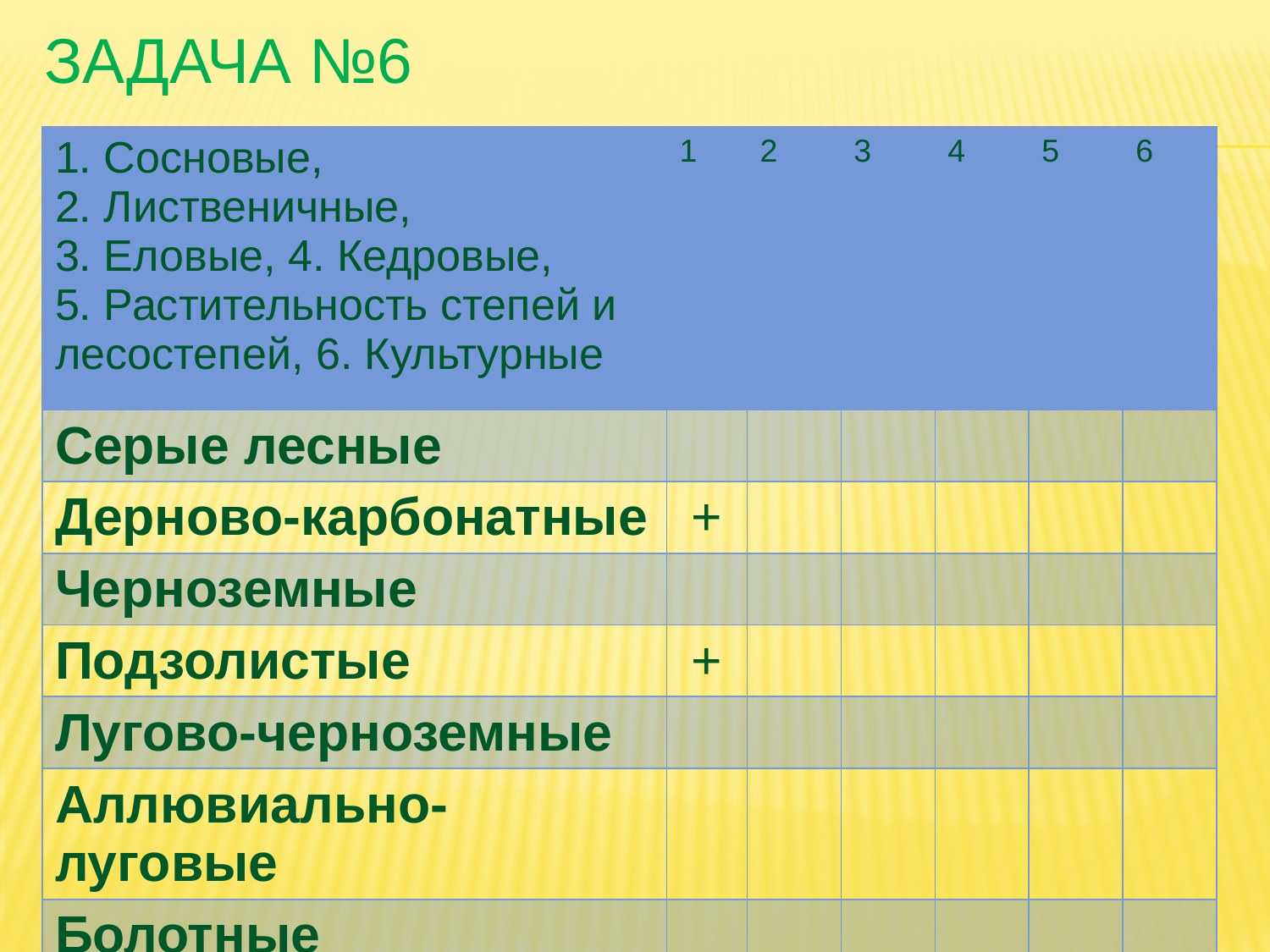

# задача №6
| 1. Сосновые, 2. Лиственичные, 3. Еловые, 4. Кедровые, 5. Растительность степей и лесостепей, 6. Культурные | 1 | 2 | 3 | 4 | 5 | 6 |
| --- | --- | --- | --- | --- | --- | --- |
| Серые лесные |  |  |  |  |  |  |
| Дерново-карбонатные | + |  |  |  |  |  |
| Черноземные |  |  |  |  |  |  |
| Подзолистые | + |  |  |  |  |  |
| Лугово-черноземные |  |  |  |  |  |  |
| Аллювиально-луговые |  |  |  |  |  |  |
| Болотные |  |  |  |  |  |  |